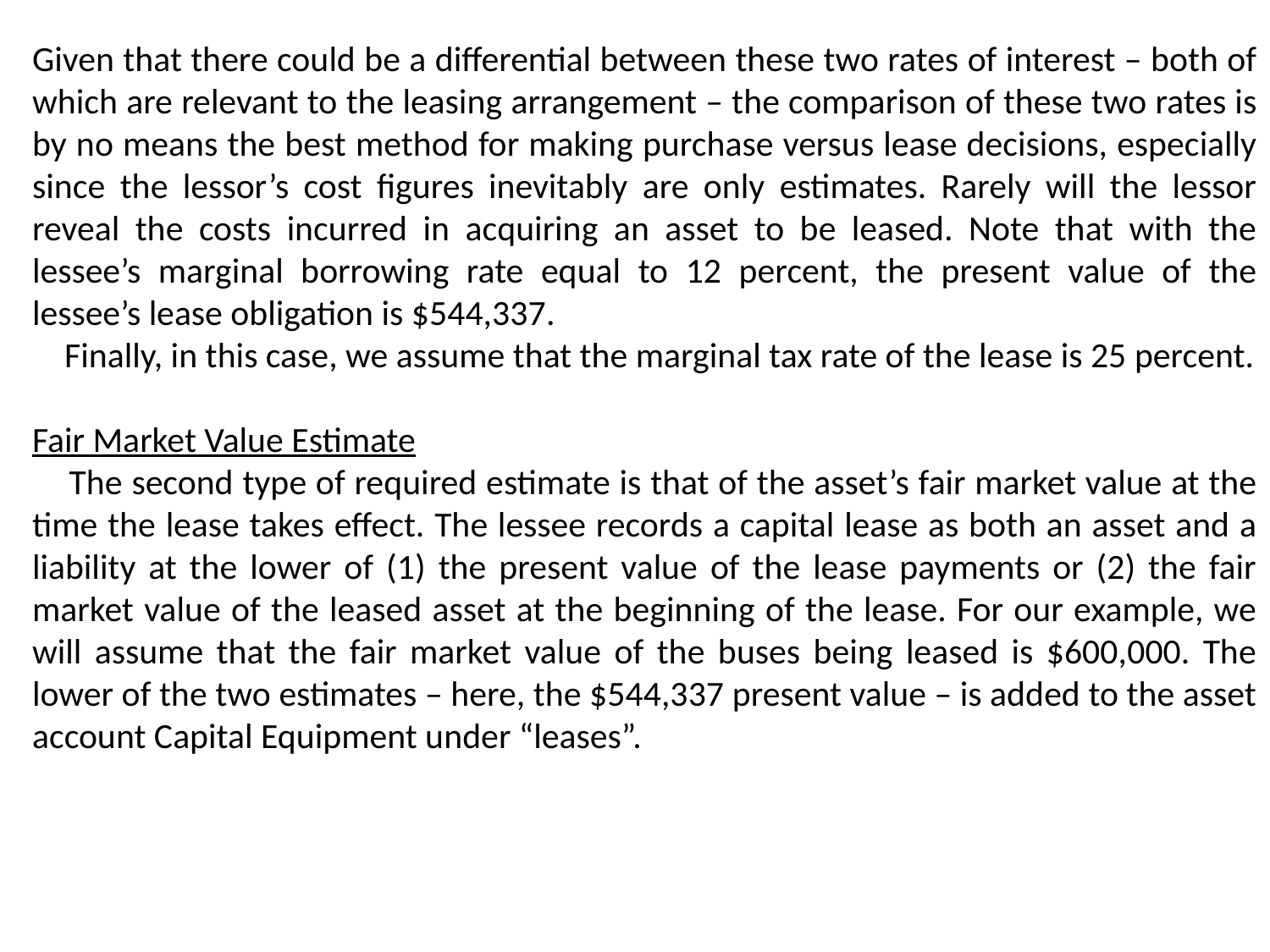

Given that there could be a differential between these two rates of interest – both of which are relevant to the leasing arrangement – the comparison of these two rates is by no means the best method for making purchase versus lease decisions, especially since the lessor’s cost figures inevitably are only estimates. Rarely will the lessor reveal the costs incurred in acquiring an asset to be leased. Note that with the lessee’s marginal borrowing rate equal to 12 percent, the present value of the lessee’s lease obligation is $544,337.
    Finally, in this case, we assume that the marginal tax rate of the lease is 25 percent.

Fair Market Value Estimate
    The second type of required estimate is that of the asset’s fair market value at the time the lease takes effect. The lessee records a capital lease as both an asset and a liability at the lower of (1) the present value of the lease payments or (2) the fair market value of the leased asset at the beginning of the lease. For our example, we will assume that the fair market value of the buses being leased is $600,000. The lower of the two estimates – here, the $544,337 present value – is added to the asset account Capital Equipment under “leases”.